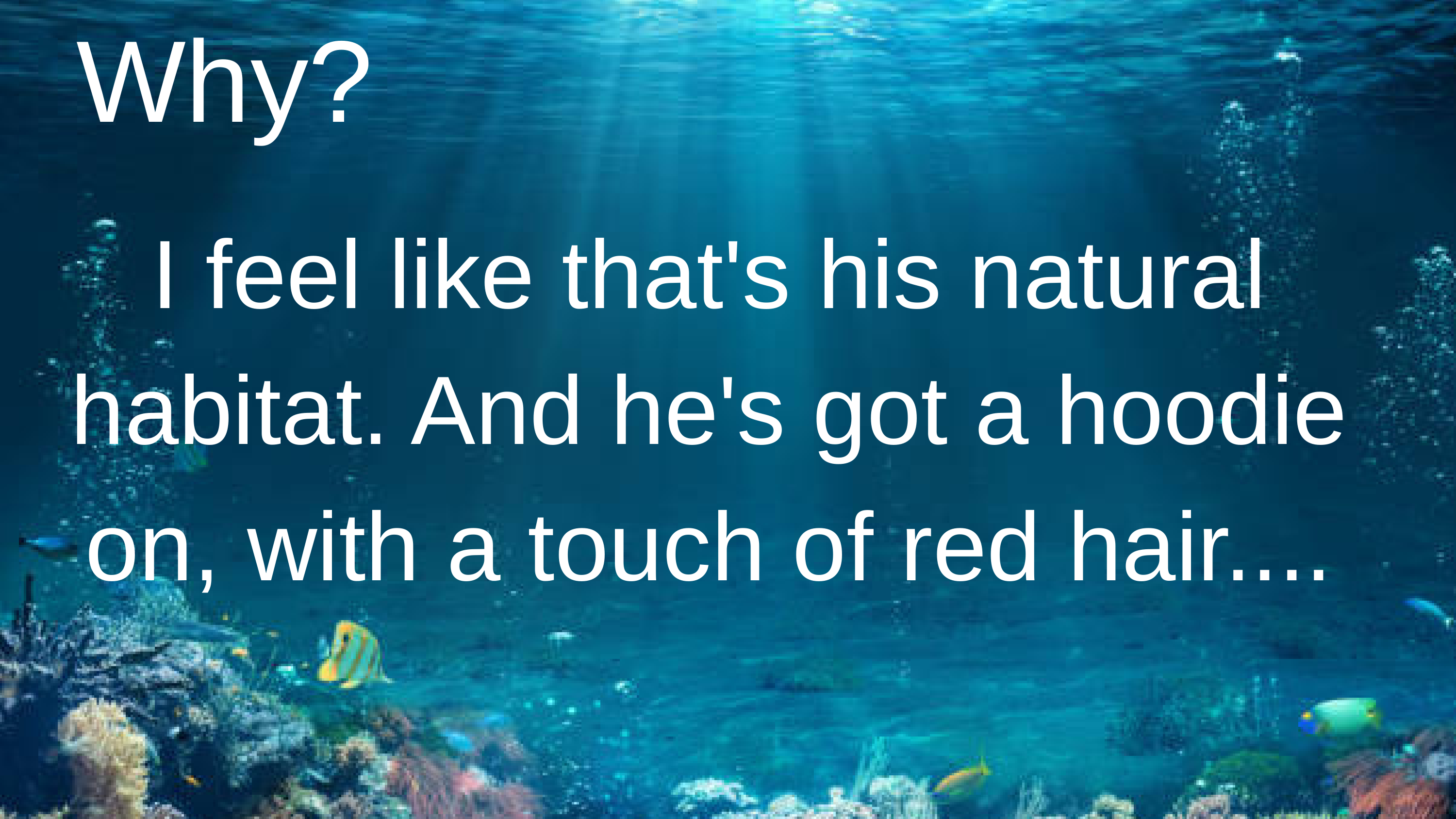

Why?
I feel like that's his natural habitat. And he's got a hoodie on, with a touch of red hair....